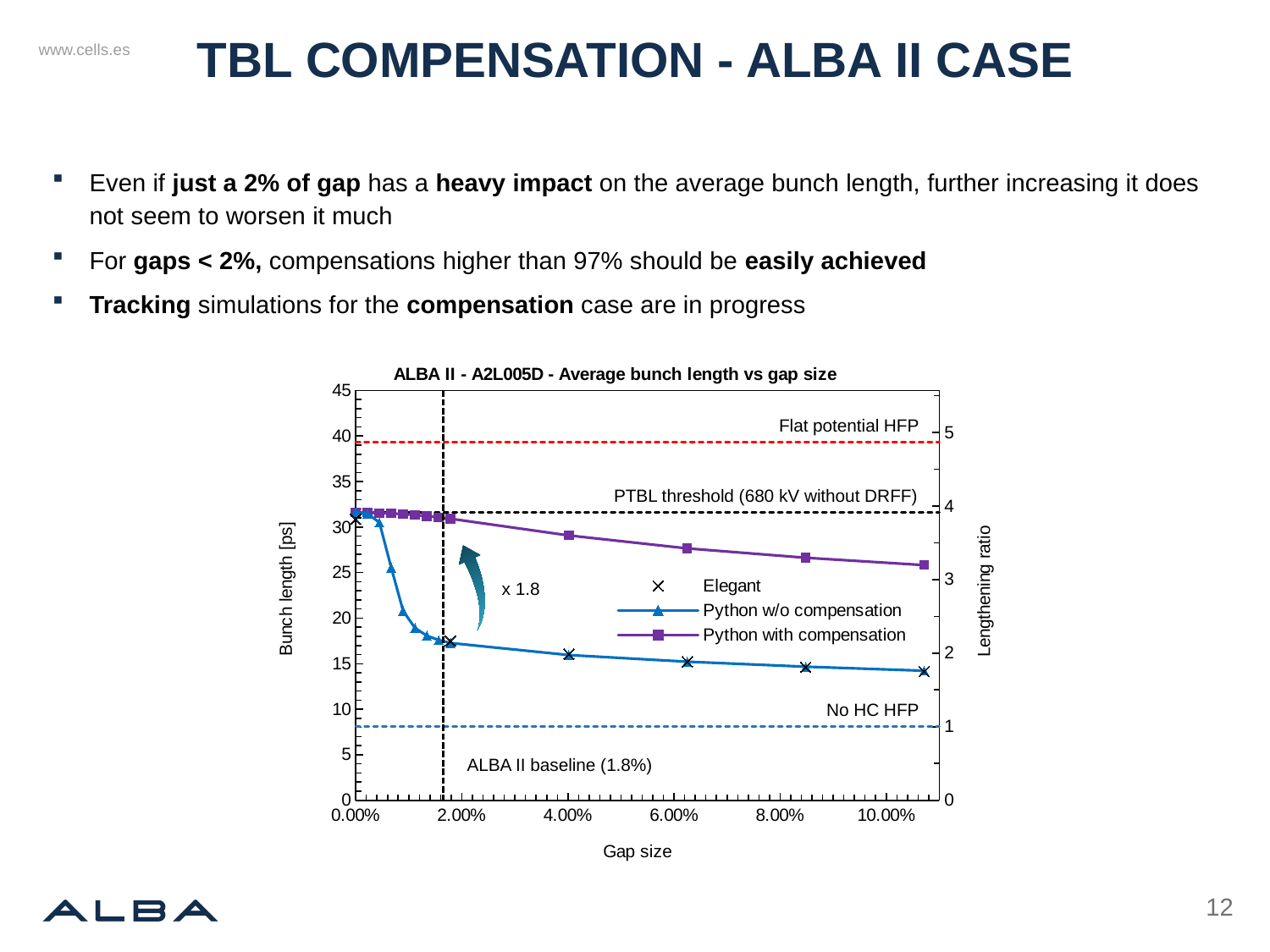

# TBL COMPENSATION - ALBA II CASE
Even if just a 2% of gap has a heavy impact on the average bunch length, further increasing it does not seem to worsen it much
For gaps < 2%, compensations higher than 97% should be easily achieved
Tracking simulations for the compensation case are in progress

### Chart: ALBA II - A2L005D - Average bunch length vs gap size

| Category |  |  |  |  |  |  |  |
|---|---|---|---|---|---|---|---|
Flat potential HFP
x 1.8
No HC HFP
ALBA II baseline (1.8%)
PTBL threshold (680 kV without DRFF)